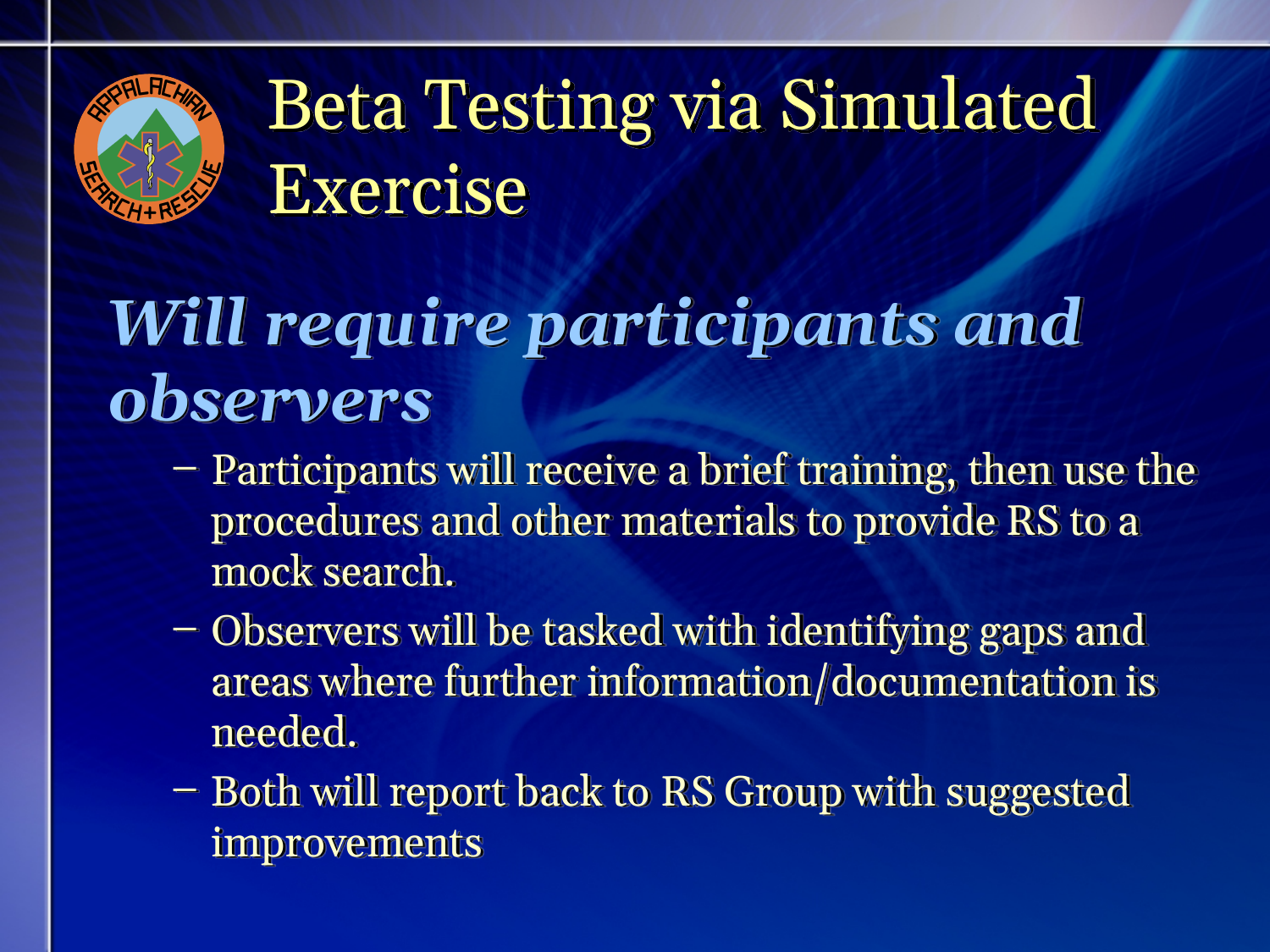

# Beta Testing via Simulated Exercise
Will require participants and observers
Participants will receive a brief training, then use the procedures and other materials to provide RS to a mock search.
Observers will be tasked with identifying gaps and areas where further information/documentation is needed.
Both will report back to RS Group with suggested improvements